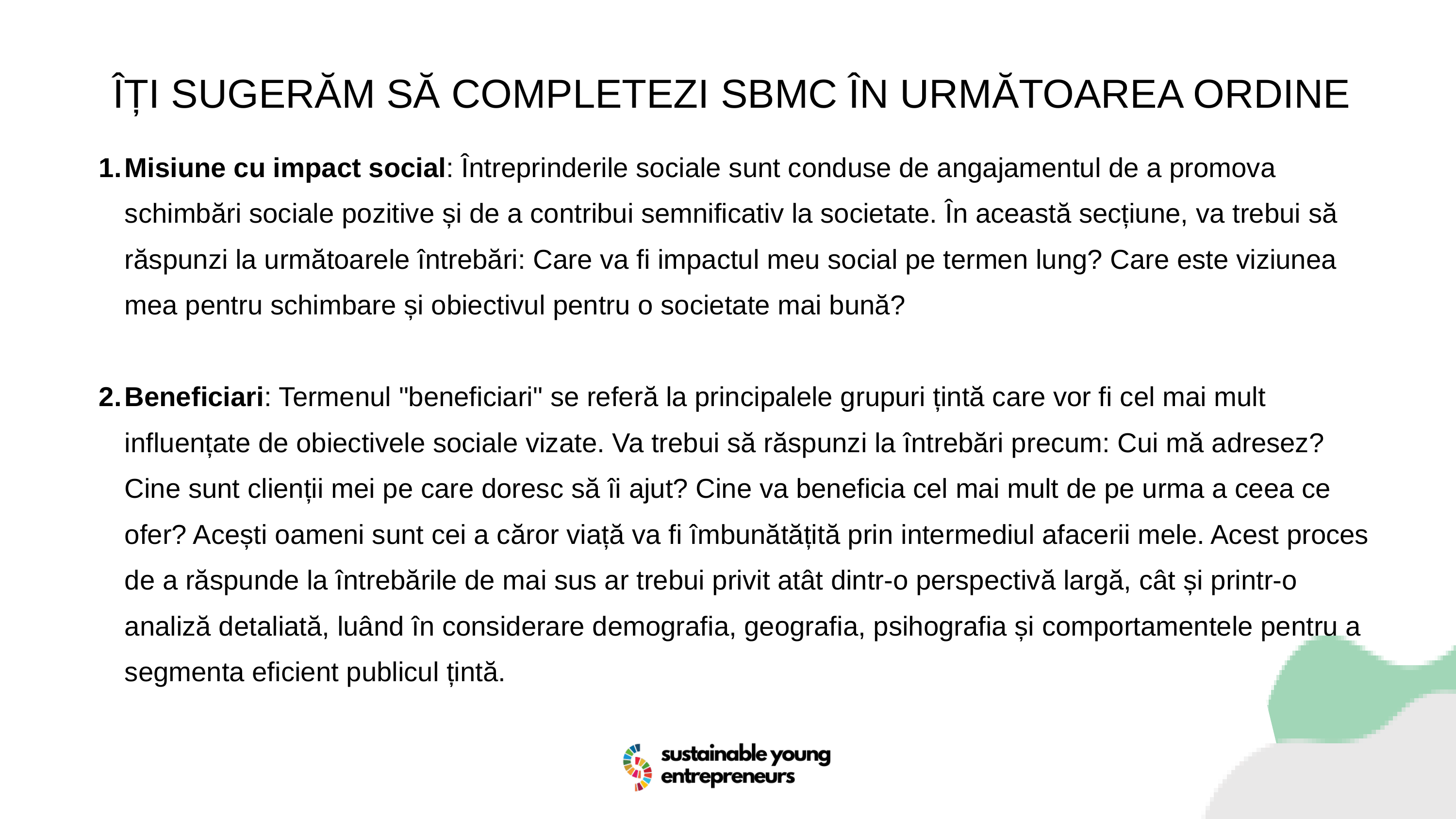

ÎȚI SUGERĂM SĂ COMPLETEZI SBMC ÎN URMĂTOAREA ORDINE
Misiune cu impact social: Întreprinderile sociale sunt conduse de angajamentul de a promova schimbări sociale pozitive și de a contribui semnificativ la societate. În această secțiune, va trebui să răspunzi la următoarele întrebări: Care va fi impactul meu social pe termen lung? Care este viziunea mea pentru schimbare și obiectivul pentru o societate mai bună?

Beneficiari: Termenul "beneficiari" se referă la principalele grupuri țintă care vor fi cel mai mult influențate de obiectivele sociale vizate. Va trebui să răspunzi la întrebări precum: Cui mă adresez? Cine sunt clienții mei pe care doresc să îi ajut? Cine va beneficia cel mai mult de pe urma a ceea ce ofer? Acești oameni sunt cei a căror viață va fi îmbunătățită prin intermediul afacerii mele. Acest proces de a răspunde la întrebările de mai sus ar trebui privit atât dintr-o perspectivă largă, cât și printr-o analiză detaliată, luând în considerare demografia, geografia, psihografia și comportamentele pentru a segmenta eficient publicul țintă.